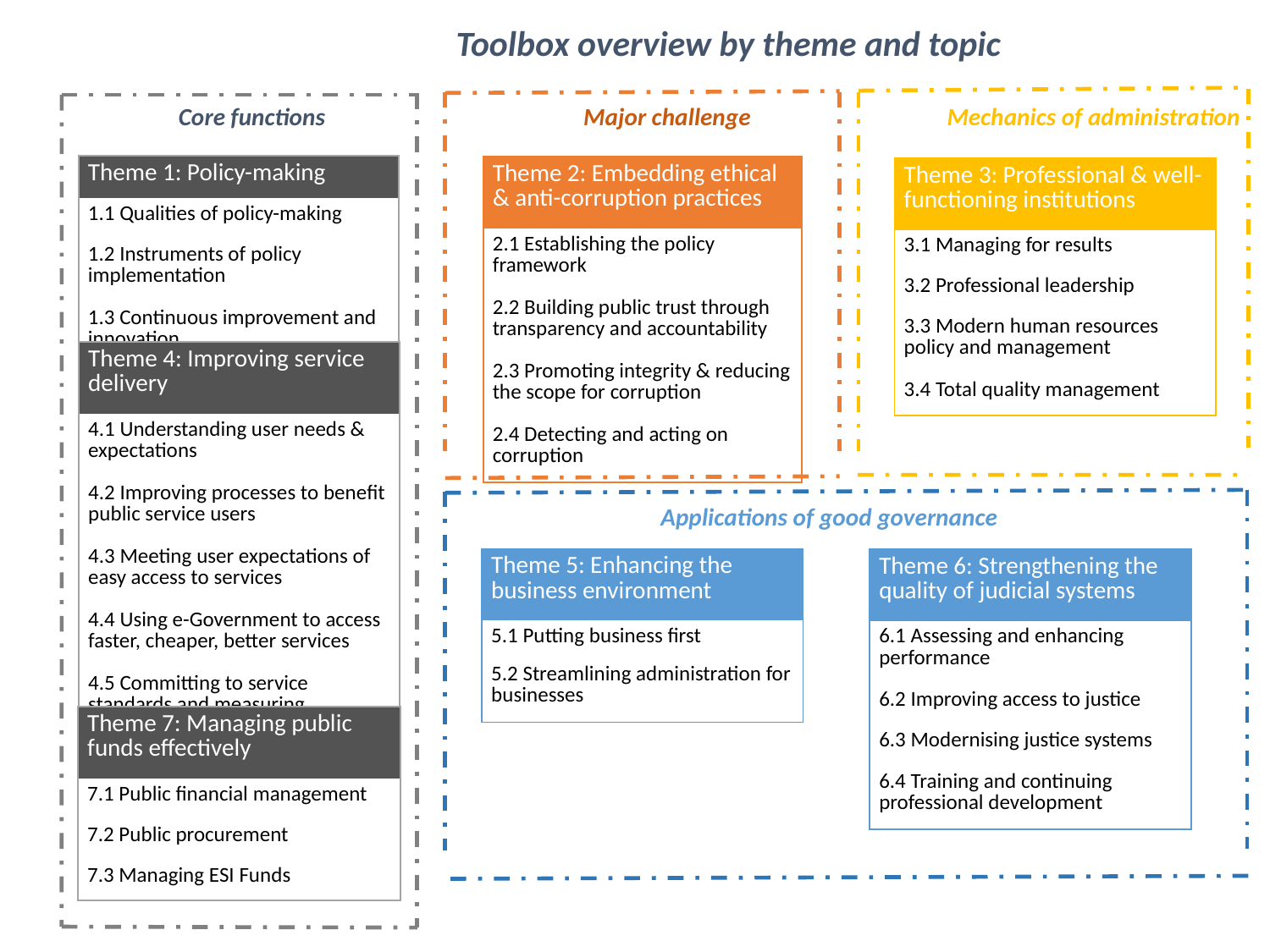

Toolbox overview by theme and topic
Core functions
Mechanics of administration
Major challenge
| Theme 1: Policy-making |
| --- |
| 1.1 Qualities of policy-making |
| 1.2 Instruments of policy implementation |
| 1.3 Continuous improvement and innovation |
| Theme 2: Embedding ethical & anti-corruption practices |
| --- |
| 2.1 Establishing the policy framework |
| 2.2 Building public trust through transparency and accountability |
| 2.3 Promoting integrity & reducing the scope for corruption |
| 2.4 Detecting and acting on corruption |
| Theme 3: Professional & well-functioning institutions |
| --- |
| 3.1 Managing for results |
| 3.2 Professional leadership |
| 3.3 Modern human resources policy and management |
| 3.4 Total quality management |
| Theme 4: Improving service delivery |
| --- |
| 4.1 Understanding user needs & expectations |
| 4.2 Improving processes to benefit public service users |
| 4.3 Meeting user expectations of easy access to services |
| 4.4 Using e-Government to access faster, cheaper, better services |
| 4.5 Committing to service standards and measuring satisfaction |
Applications of good governance
| Theme 5: Enhancing the business environment |
| --- |
| 5.1 Putting business first |
| 5.2 Streamlining administration for businesses |
| Theme 6: Strengthening the quality of judicial systems |
| --- |
| 6.1 Assessing and enhancing performance |
| 6.2 Improving access to justice |
| 6.3 Modernising justice systems |
| 6.4 Training and continuing professional development |
| Theme 7: Managing public funds effectively |
| --- |
| 7.1 Public financial management |
| 7.2 Public procurement |
| 7.3 Managing ESI Funds |